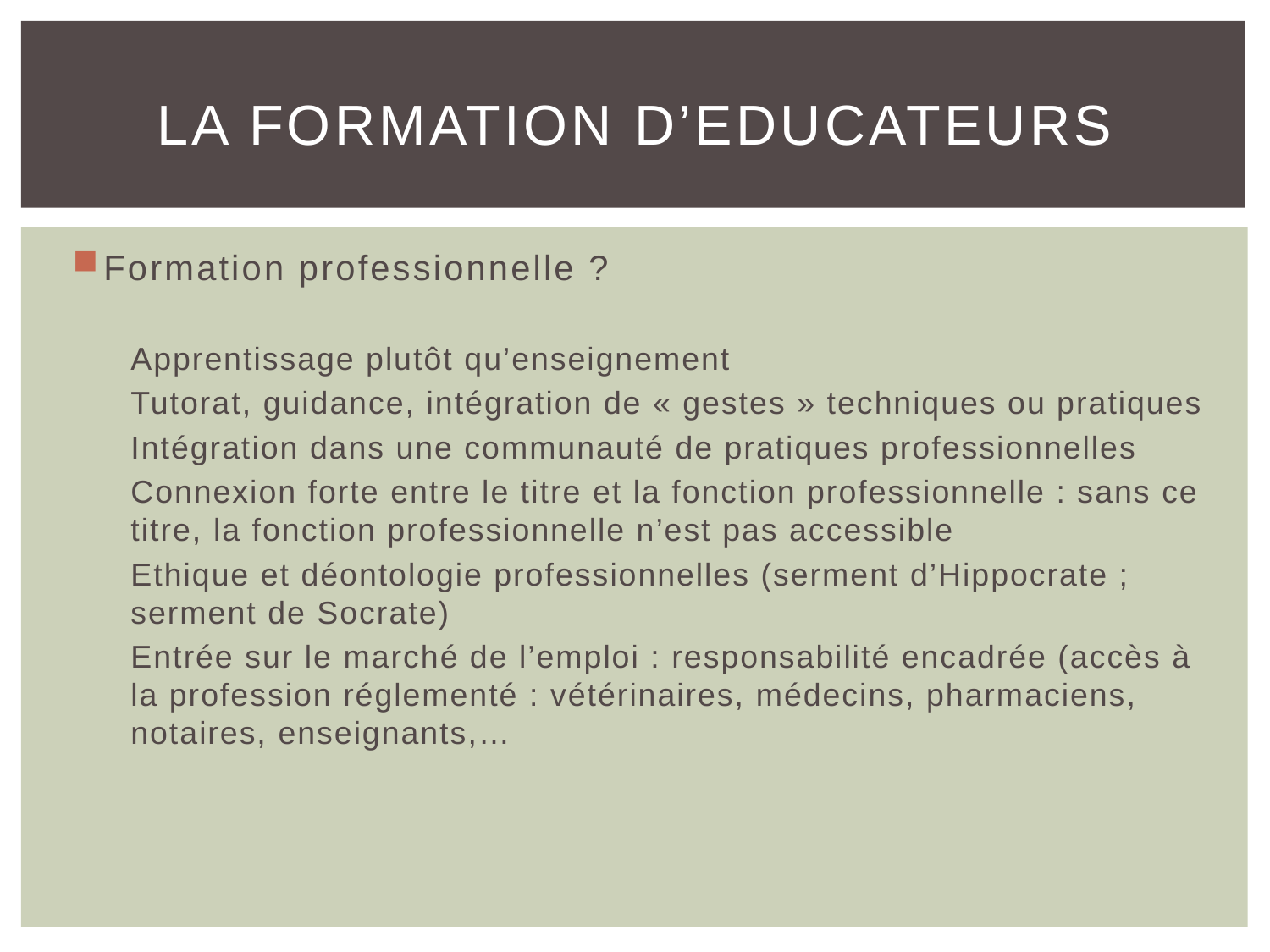

# La formation d’educateurs
Formation professionnelle ?

Apprentissage plutôt qu’enseignement
Tutorat, guidance, intégration de « gestes » techniques ou pratiques
Intégration dans une communauté de pratiques professionnelles
Connexion forte entre le titre et la fonction professionnelle : sans ce titre, la fonction professionnelle n’est pas accessible
Ethique et déontologie professionnelles (serment d’Hippocrate ; serment de Socrate)
Entrée sur le marché de l’emploi : responsabilité encadrée (accès à la profession réglementé : vétérinaires, médecins, pharmaciens, notaires, enseignants,…